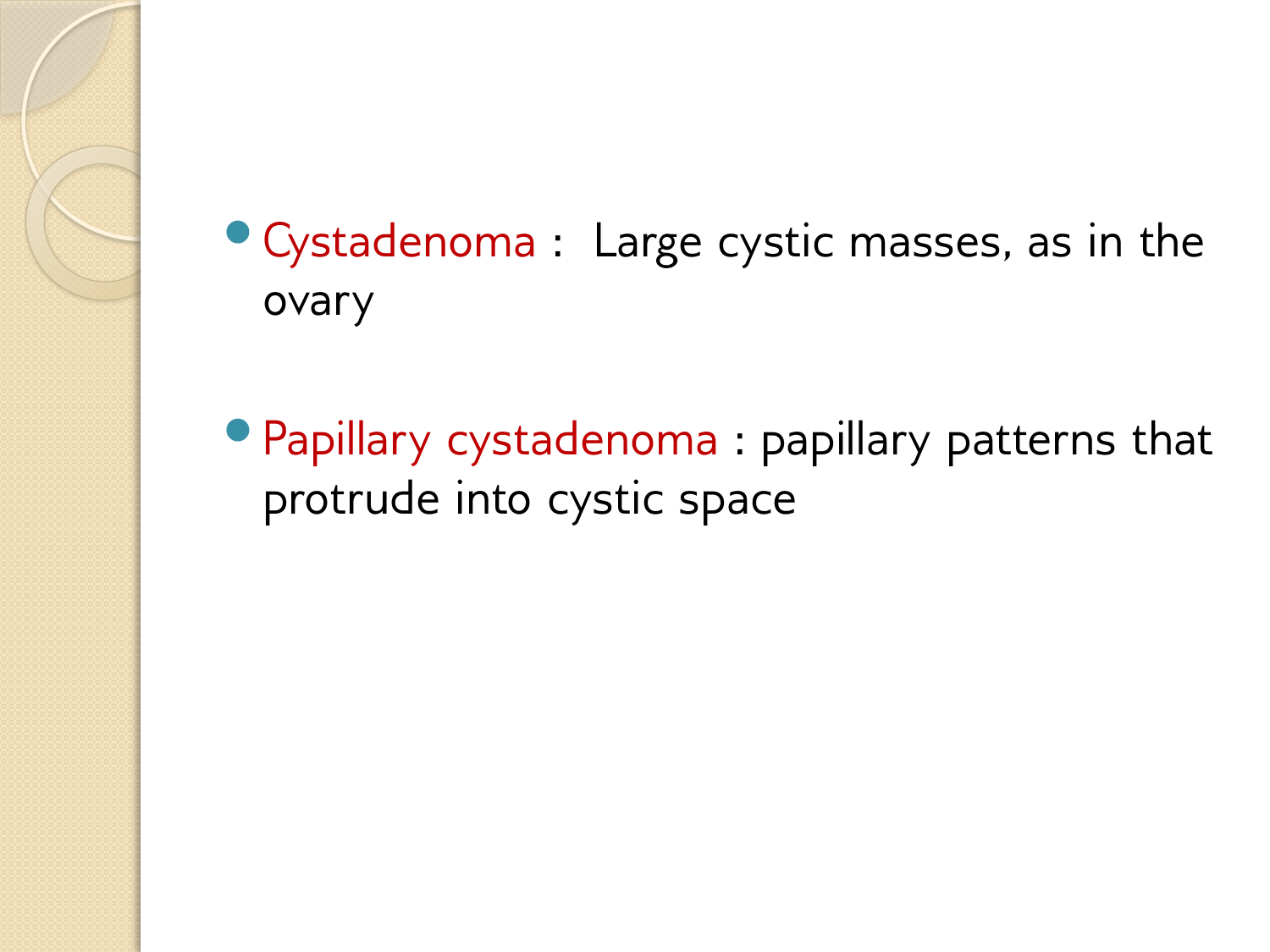

#
Cystadenoma :  Large cystic masses, as in the ovary

Papillary cystadenoma : papillary patterns that protrude into cystic space